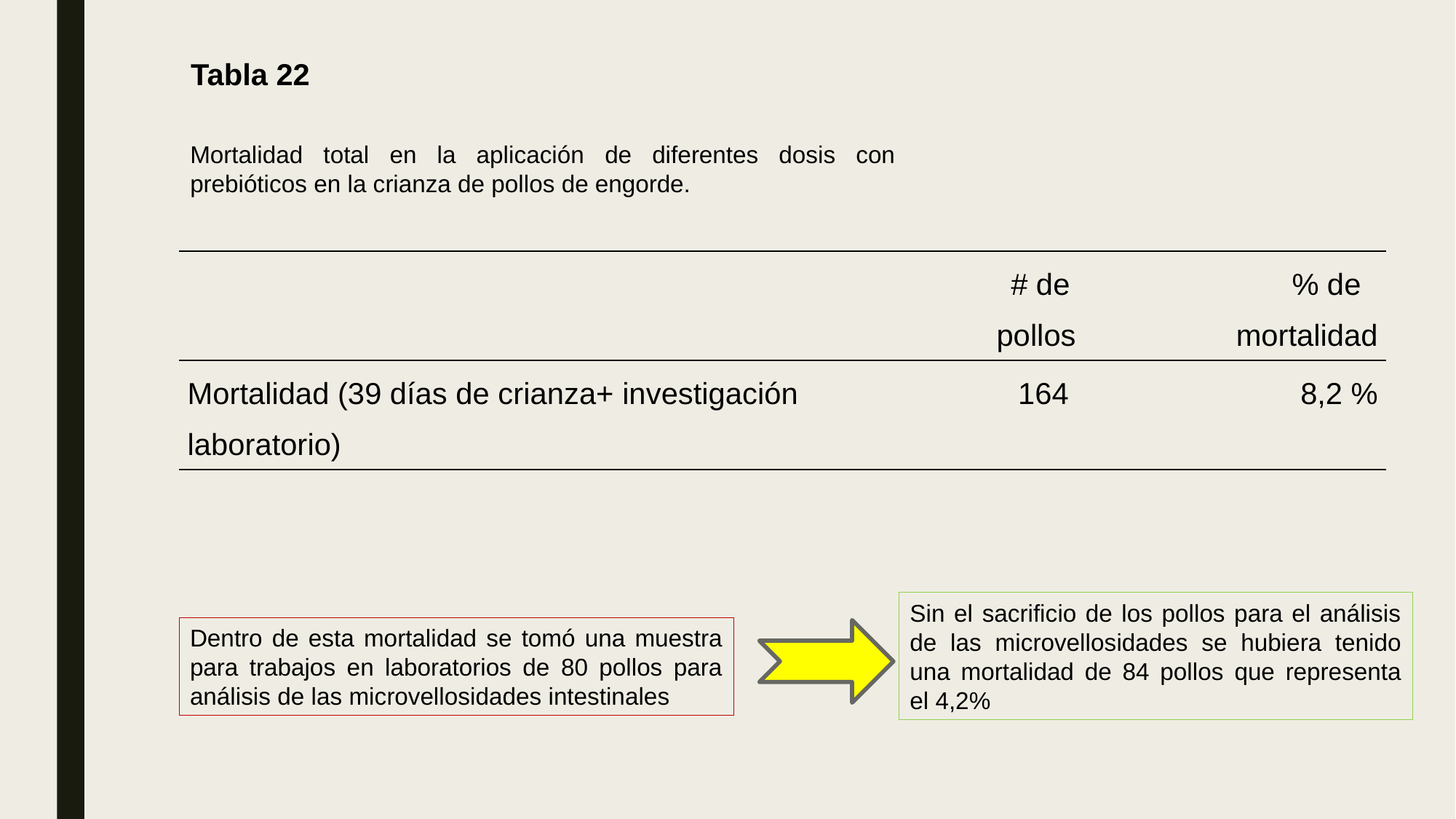

Tabla 22
Mortalidad total en la aplicación de diferentes dosis con prebióticos en la crianza de pollos de engorde.
|  | # de pollos | % de mortalidad |
| --- | --- | --- |
| Mortalidad (39 días de crianza+ investigación laboratorio) | 164 | 8,2 % |
Sin el sacrificio de los pollos para el análisis de las microvellosidades se hubiera tenido una mortalidad de 84 pollos que representa el 4,2%
Dentro de esta mortalidad se tomó una muestra para trabajos en laboratorios de 80 pollos para análisis de las microvellosidades intestinales